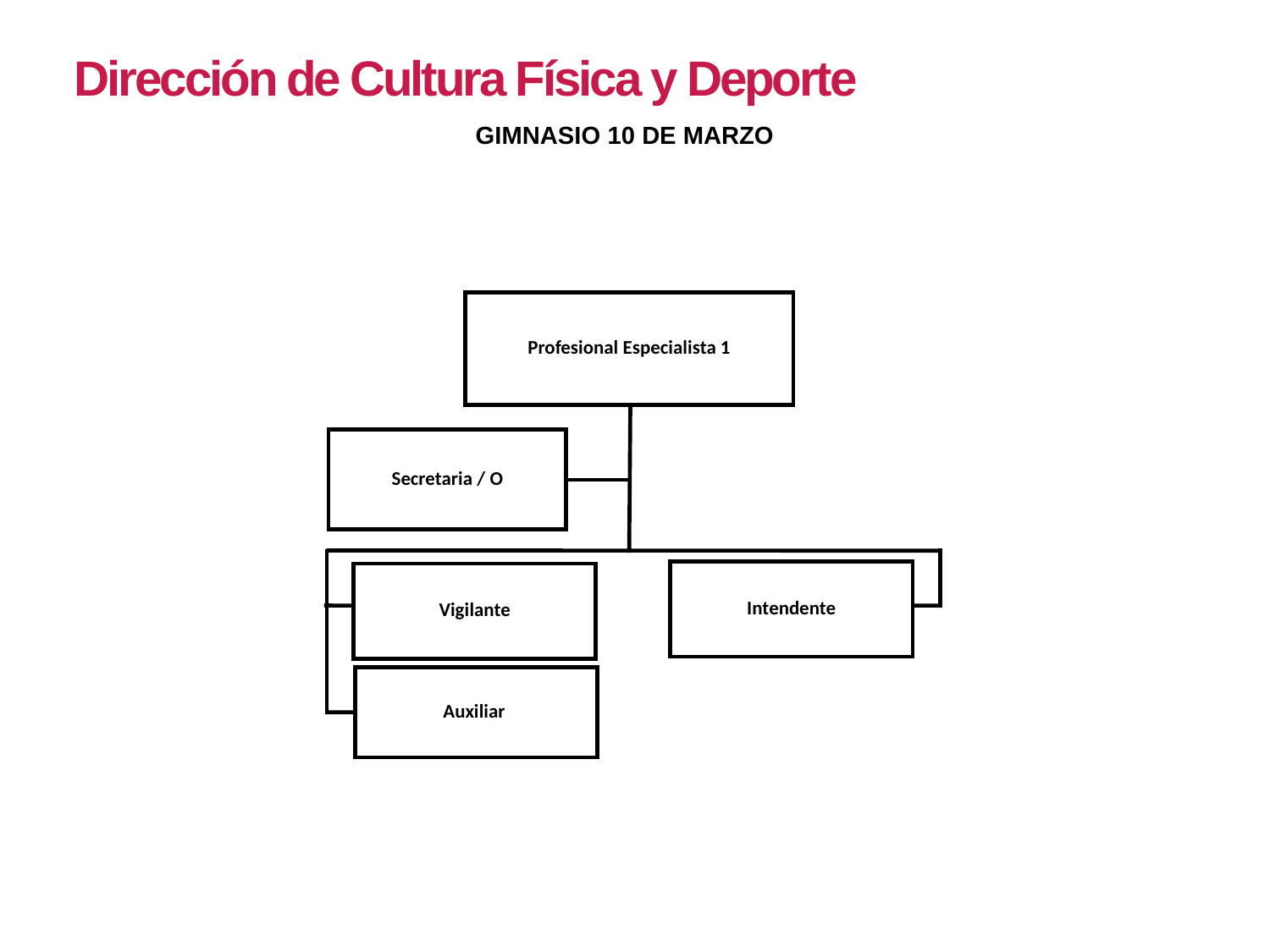

Dirección de Cultura Física y Deporte
GIMNASIO 10 DE MARZO
Profesional Especialista 1

Secretaria / O

Intendente
Vigilante

Auxiliar